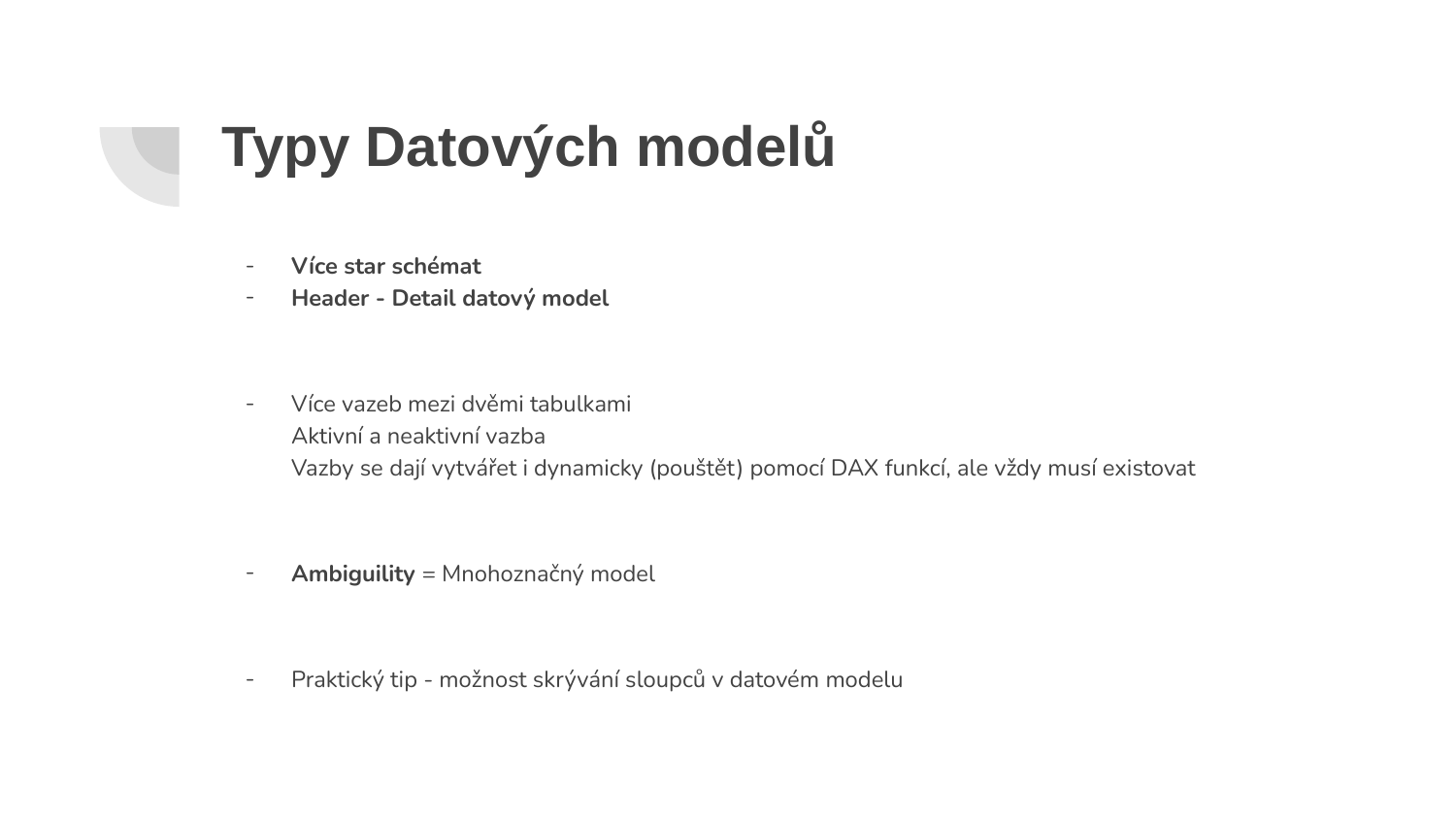

# Typy Datových modelů
Více star schémat
Header - Detail datový model

Více vazeb mezi dvěmi tabulkami
Aktivní a neaktivní vazba
Vazby se dají vytvářet i dynamicky (pouštět) pomocí DAX funkcí, ale vždy musí existovat

Ambiguility = Mnohoznačný model

Praktický tip - možnost skrývání sloupců v datovém modelu